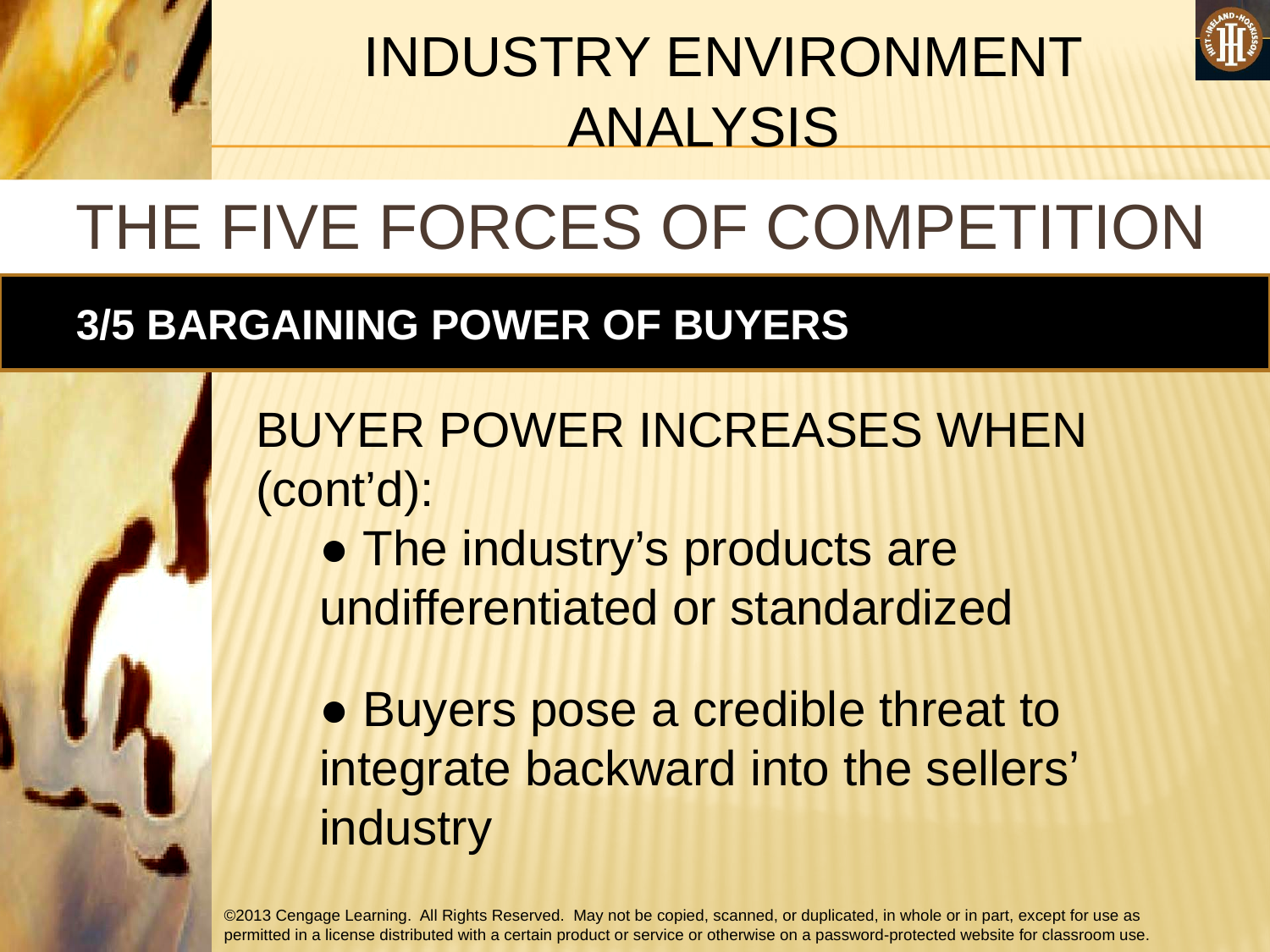

#
  INDUSTRY ENVIRONMENT ANALYSIS

THE FIVE FORCES OF COMPETITION MODEL

3/5 BARGAINING POWER OF BUYERS
BUYER POWER INCREASES WHEN (cont’d):
● The industry’s products are undifferentiated or standardized

● Buyers pose a credible threat to integrate backward into the sellers’ industry